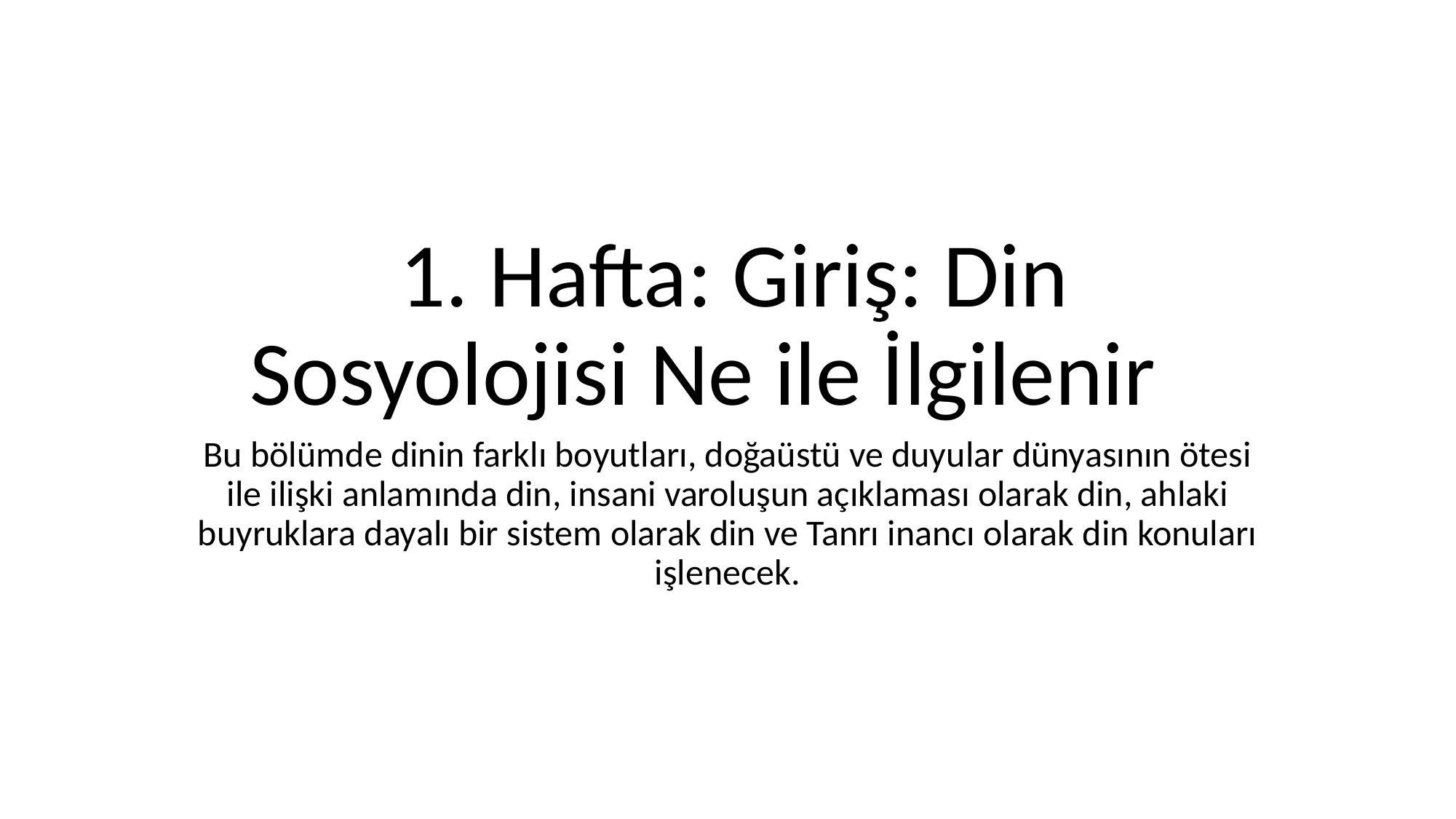

# 1. Hafta: Giriş: Din Sosyolojisi Ne ile İlgilenir
Bu bölümde dinin farklı boyutları, doğaüstü ve duyular dünyasının ötesi ile ilişki anlamında din, insani varoluşun açıklaması olarak din, ahlaki buyruklara dayalı bir sistem olarak din ve Tanrı inancı olarak din konuları işlenecek.